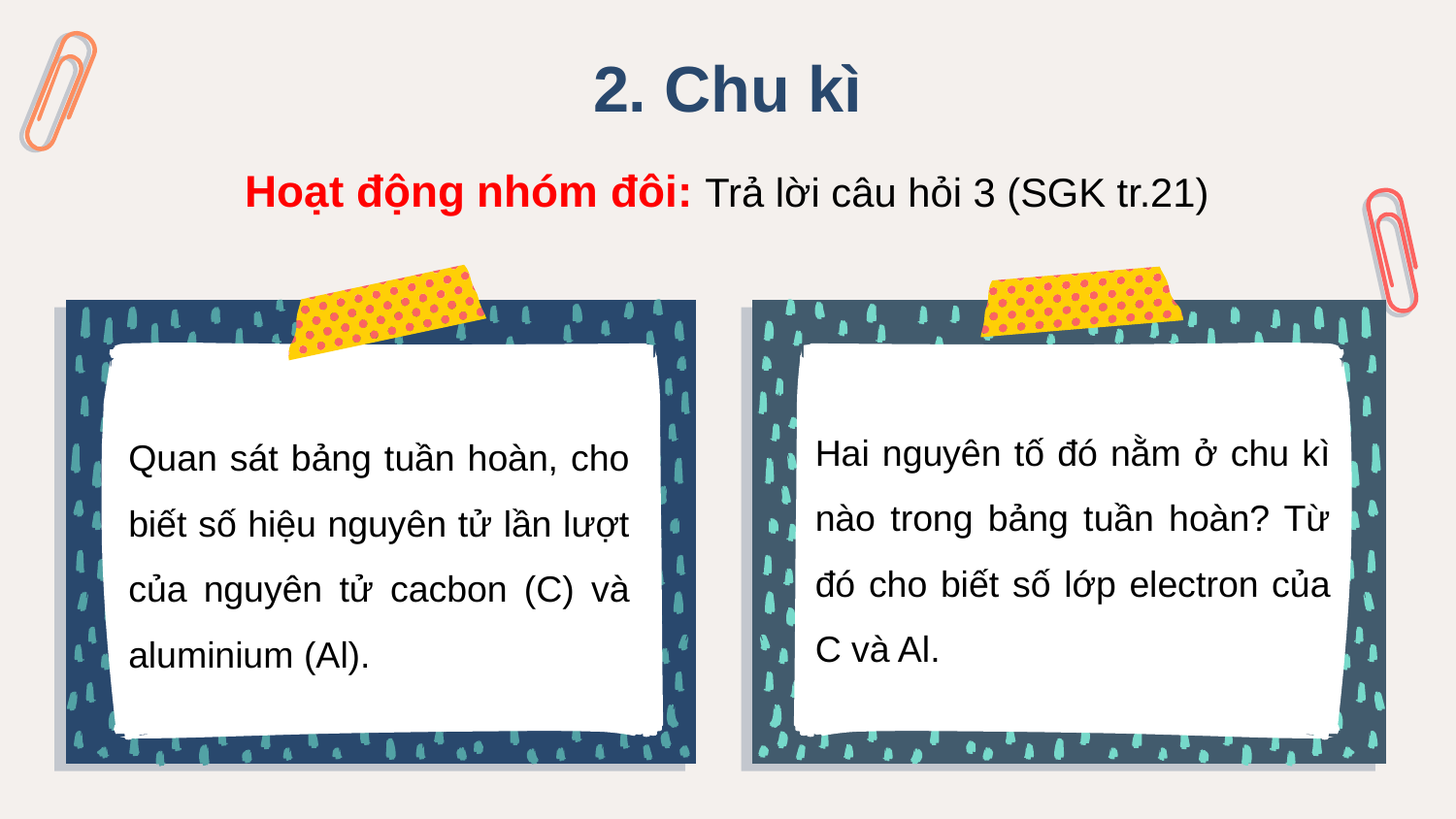

2. Chu kì
Hoạt động nhóm đôi: Trả lời câu hỏi 3 (SGK tr.21)

Hai nguyên tố đó nằm ở chu kì nào trong bảng tuần hoàn? Từ đó cho biết số lớp electron của C và Al.
Quan sát bảng tuần hoàn, cho biết số hiệu nguyên tử lần lượt của nguyên tử cacbon (C) và aluminium (Al).